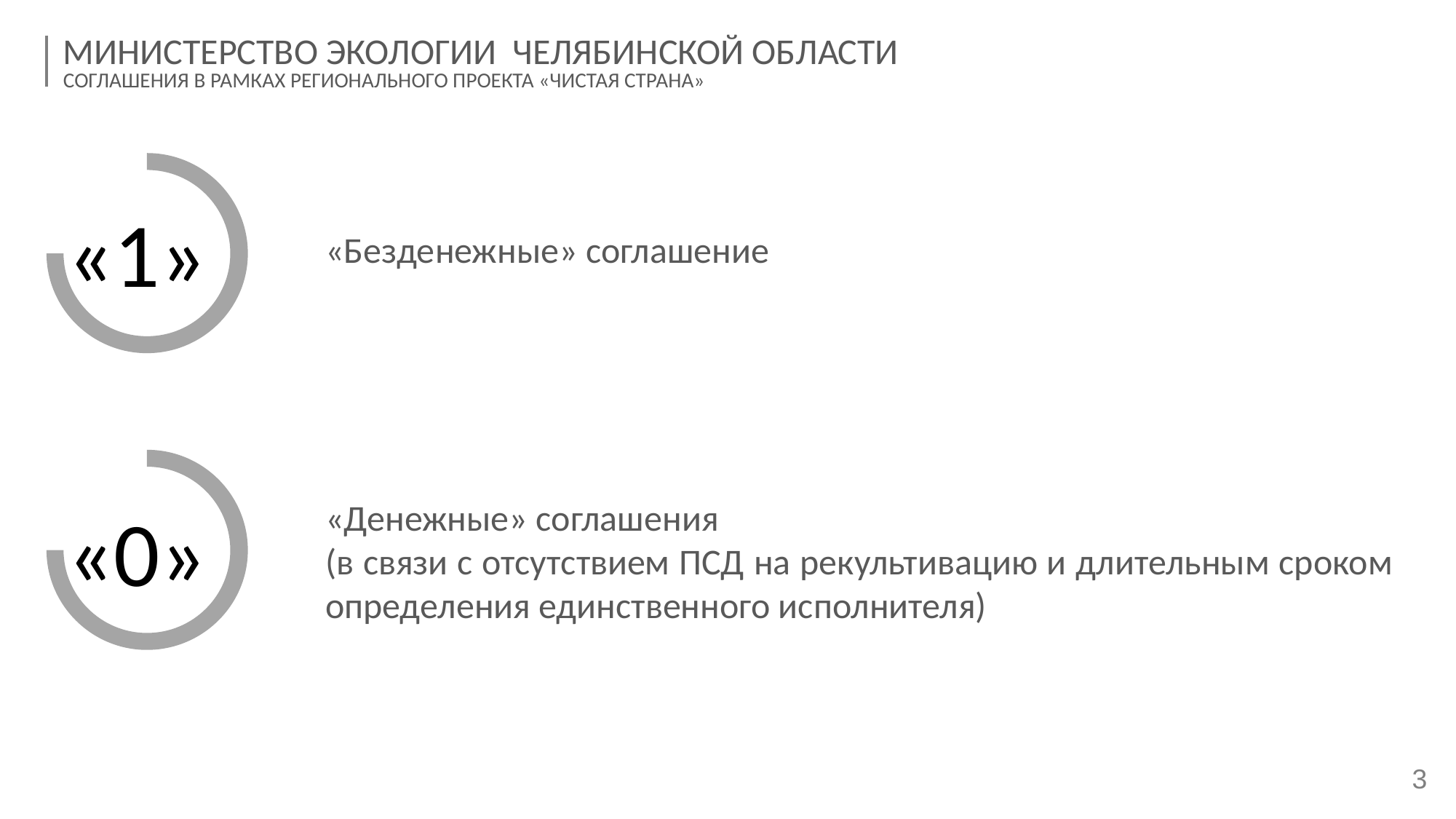

МИНИСТЕРСТВО ЭКОЛОГИИ  ЧЕЛЯБИНСКОЙ ОБЛАСТИ
СОГЛАШЕНИЯ В РАМКАХ РЕГИОНАЛЬНОГО ПРОЕКТА «ЧИСТАЯ СТРАНА»

«1»
«Безденежные» соглашение

«0»
«Денежные» соглашения
(в связи с отсутствием ПСД на рекультивацию и длительным сроком определения единственного исполнителя)
3